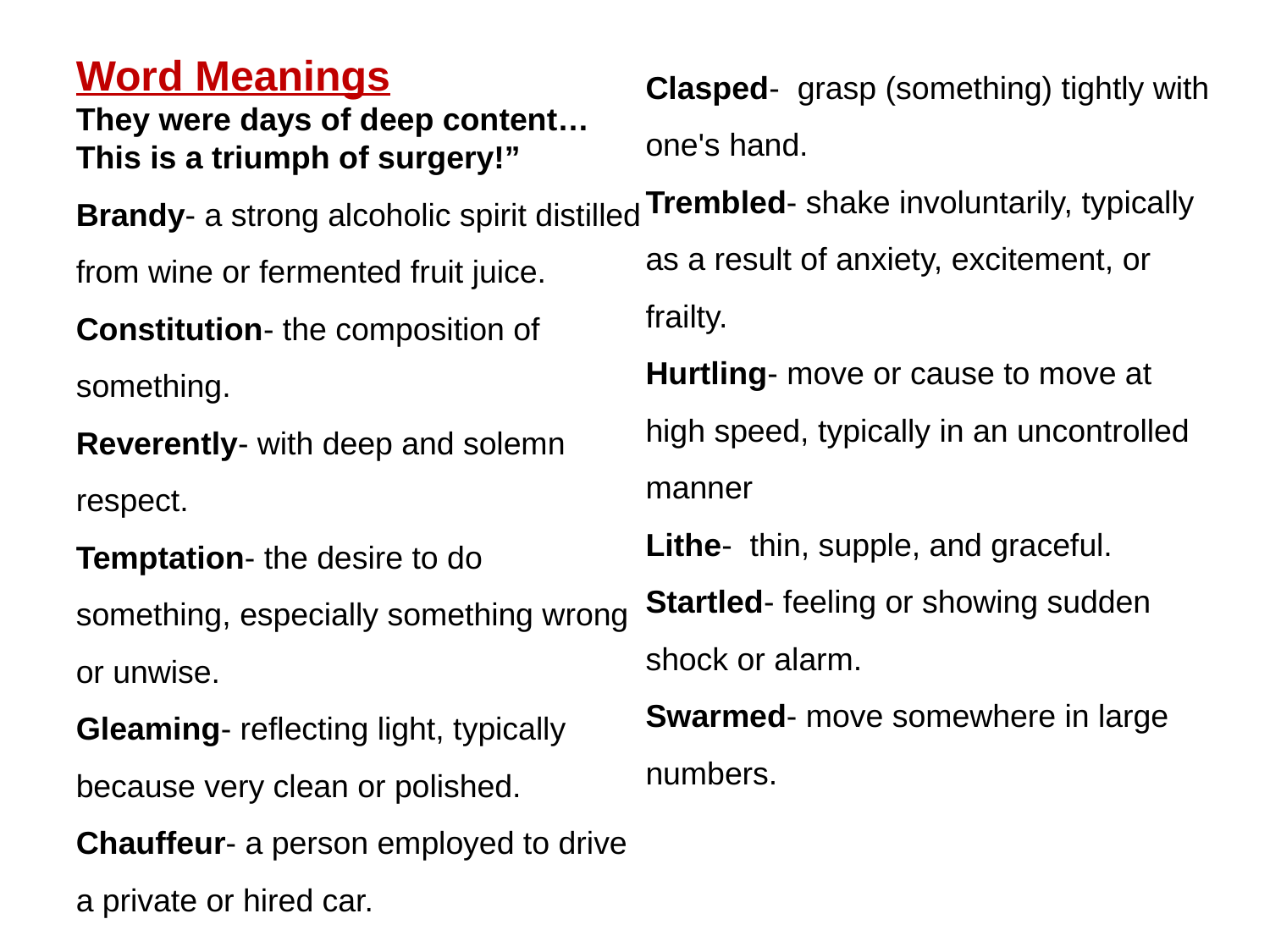

Word Meanings
They were days of deep content…This is a triumph of surgery!”
Brandy- a strong alcoholic spirit distilled from wine or fermented fruit juice.
Constitution- the composition of something.
Reverently- with deep and solemn respect.
Temptation- the desire to do something, especially something wrong or unwise.
Gleaming- reflecting light, typically because very clean or polished.
Chauffeur- a person employed to drive a private or hired car.
Clasped-  grasp (something) tightly with one's hand.
Trembled- shake involuntarily, typically as a result of anxiety, excitement, or frailty.
Hurtling- move or cause to move at high speed, typically in an uncontrolled manner
Lithe-  thin, supple, and graceful.
Startled- feeling or showing sudden shock or alarm.
Swarmed- move somewhere in large numbers.